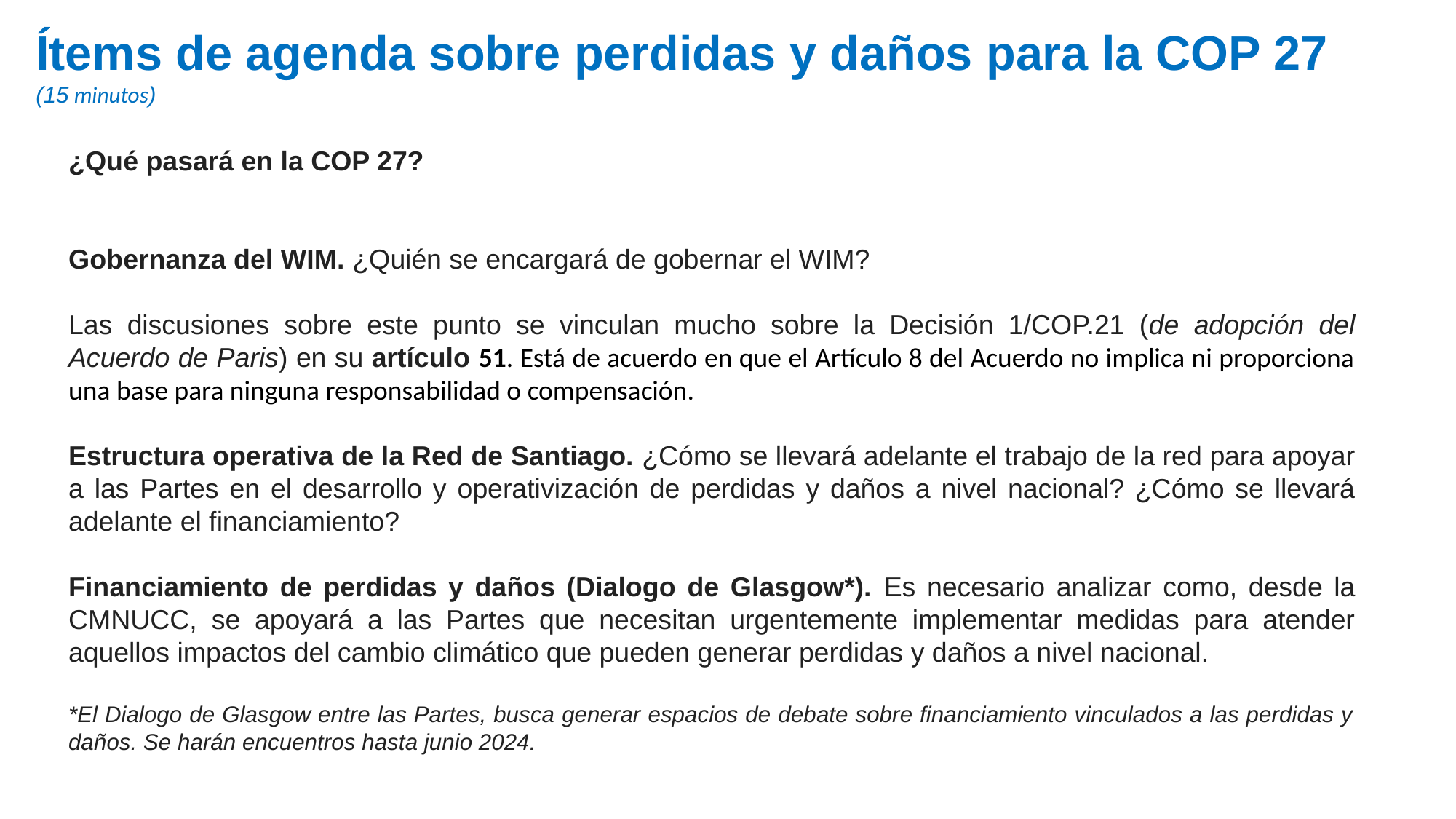

Ítems de agenda sobre perdidas y daños para la COP 27
(15 minutos)
¿Qué pasará en la COP 27?

Gobernanza del WIM. ¿Quién se encargará de gobernar el WIM?

Las discusiones sobre este punto se vinculan mucho sobre la Decisión 1/COP.21 (de adopción del Acuerdo de Paris) en su artículo 51. Está de acuerdo en que el Artículo 8 del Acuerdo no implica ni proporciona una base para ninguna responsabilidad o compensación.

Estructura operativa de la Red de Santiago. ¿Cómo se llevará adelante el trabajo de la red para apoyar a las Partes en el desarrollo y operativización de perdidas y daños a nivel nacional? ¿Cómo se llevará adelante el financiamiento?

Financiamiento de perdidas y daños (Dialogo de Glasgow*). Es necesario analizar como, desde la CMNUCC, se apoyará a las Partes que necesitan urgentemente implementar medidas para atender aquellos impactos del cambio climático que pueden generar perdidas y daños a nivel nacional.

*El Dialogo de Glasgow entre las Partes, busca generar espacios de debate sobre financiamiento vinculados a las perdidas y daños. Se harán encuentros hasta junio 2024.